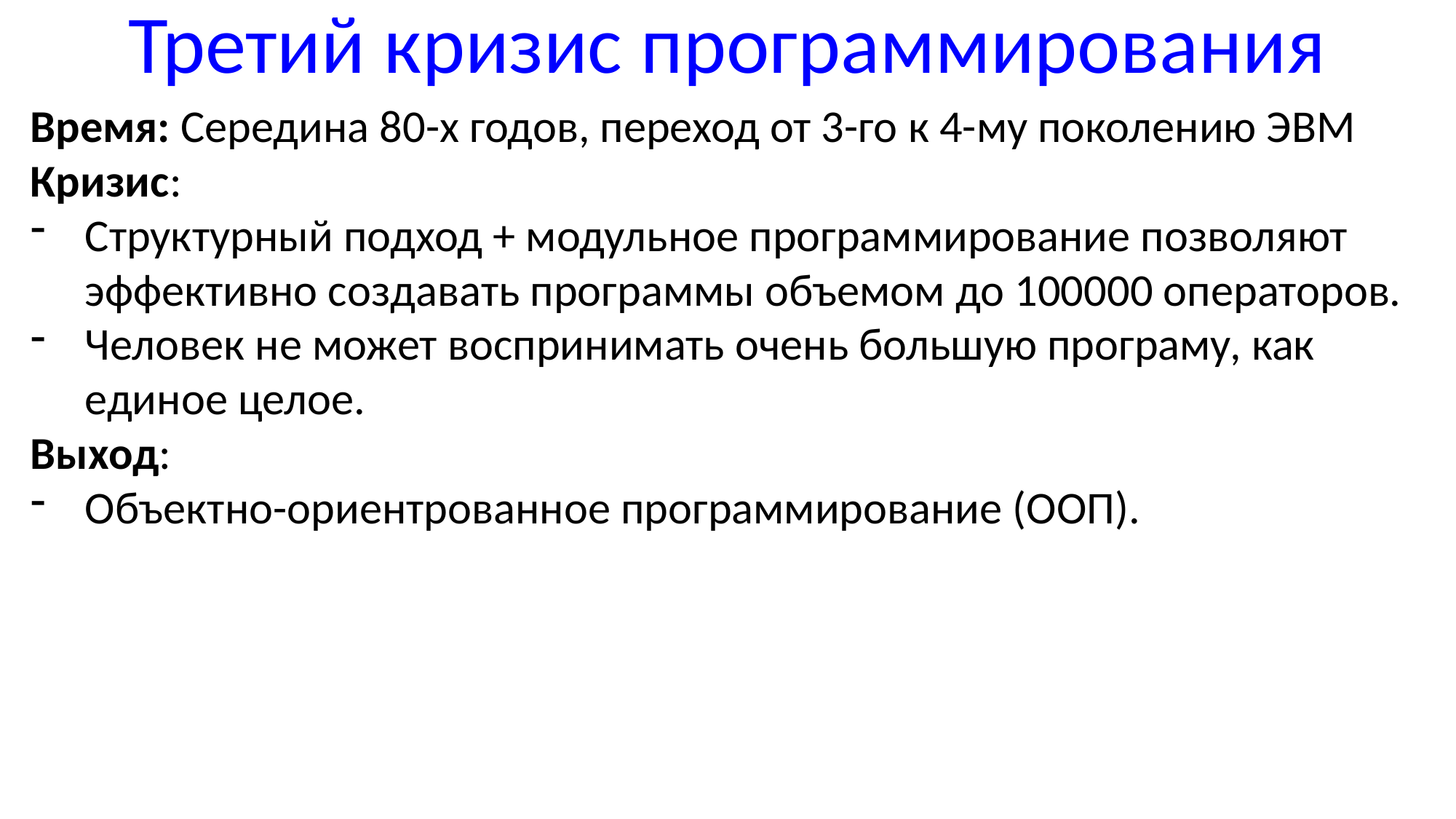

# Третий кризис программирования
Время: Середина 80-х годов, переход от 3-го к 4-му поколению ЭВМ
Кризис:
Структурный подход + модульное программирование позволяют эффективно создавать программы объемом до 100000 операторов.
Человек не может воспринимать очень большую програму, как единое целое.
Выход:
Объектно-ориентрованное программирование (ООП).